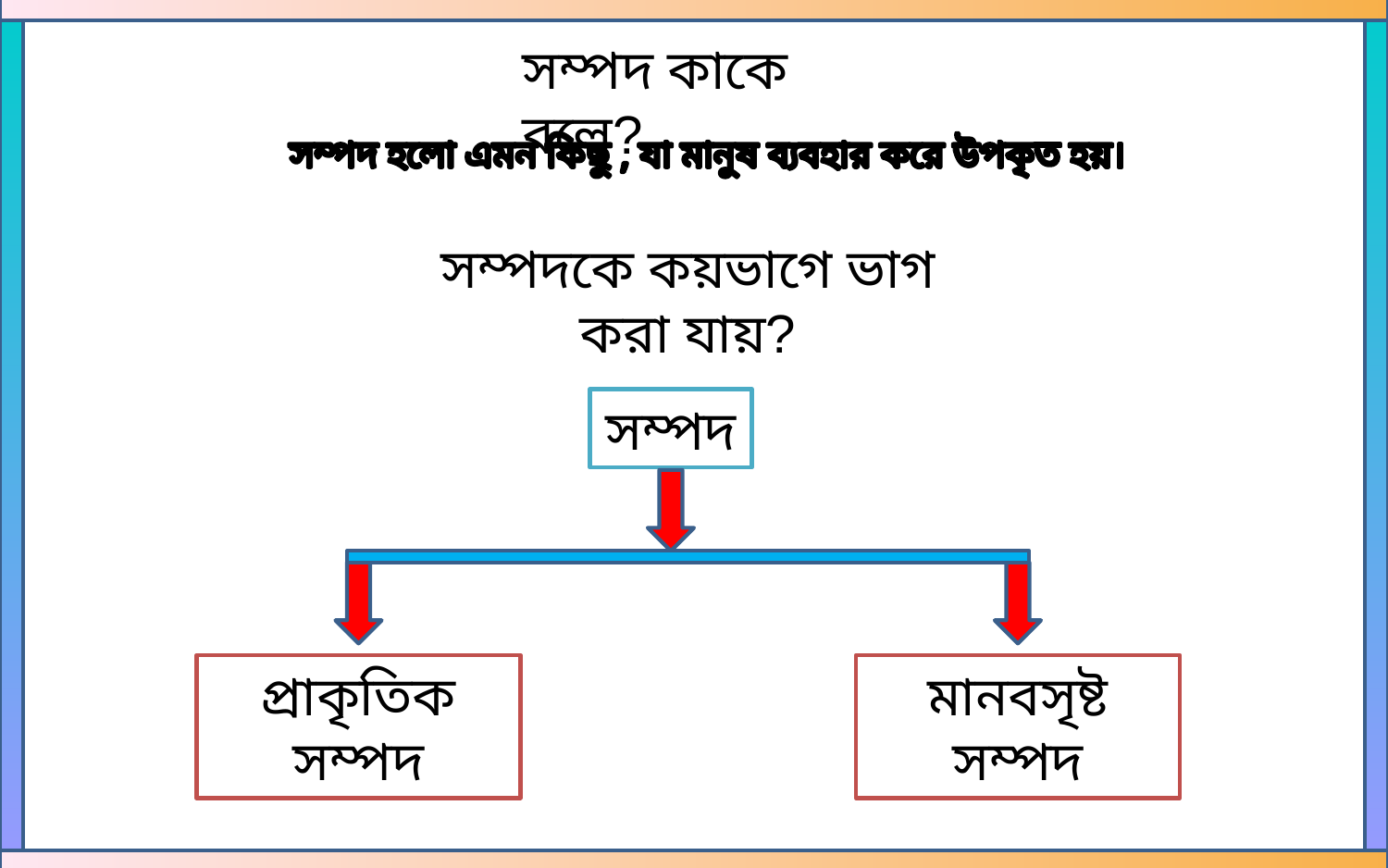

সম্পদ কাকে বলে?
সম্পদ হলো এমন কিছু , যা মানুষ ব্যবহার করে উপকৃত হয়।

সম্পদকে কয়ভাগে ভাগ করা যায়?
সম্পদ

প্রাকৃতিক সম্পদ
মানবসৃষ্ট সম্পদ